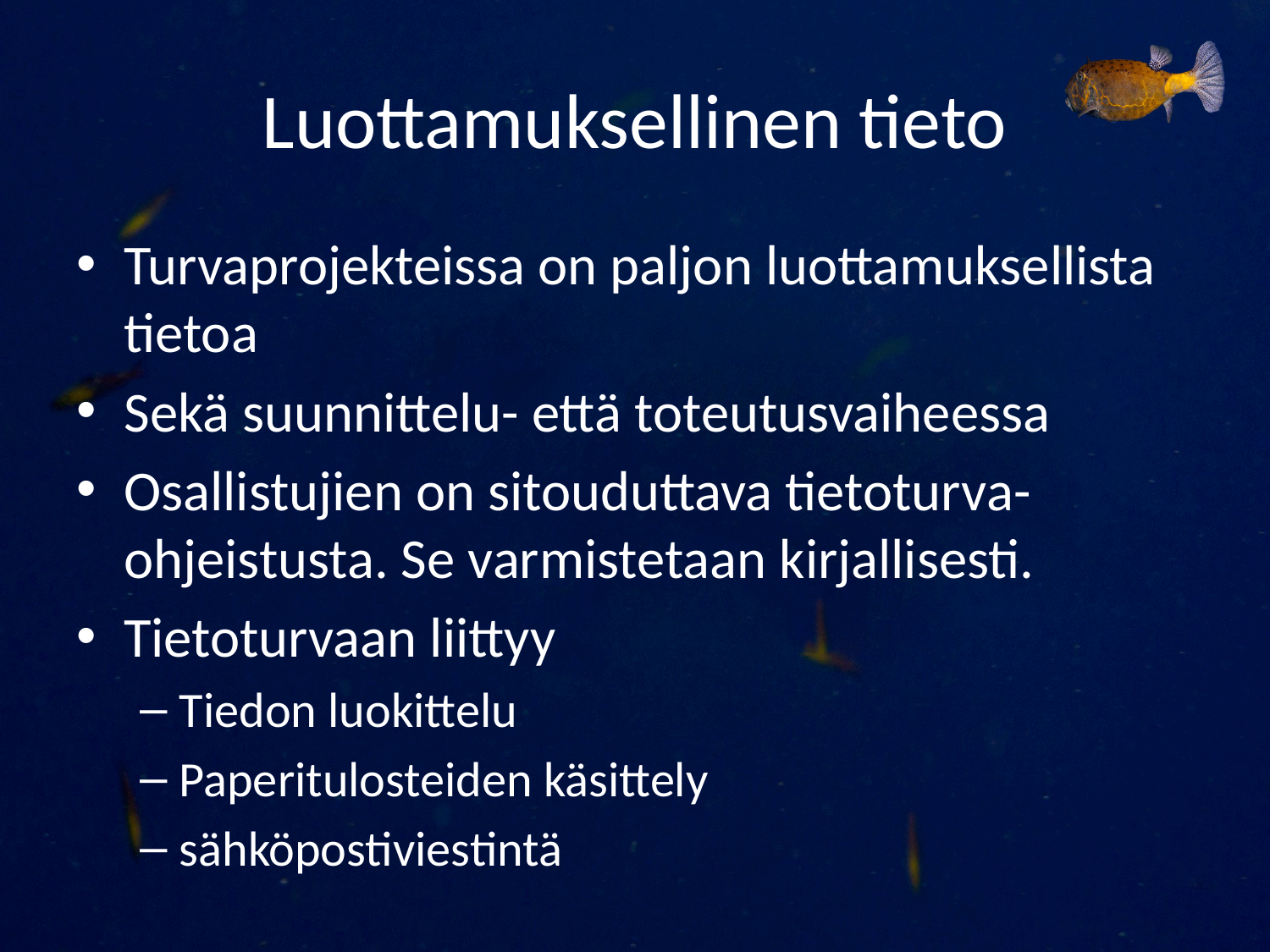

# Luottamuksellinen tieto
Turvaprojekteissa on paljon luottamuksellista tietoa
Sekä suunnittelu- että toteutusvaiheessa
Osallistujien on sitouduttava tietoturva-ohjeistusta. Se varmistetaan kirjallisesti.
Tietoturvaan liittyy
Tiedon luokittelu
Paperitulosteiden käsittely
sähköpostiviestintä